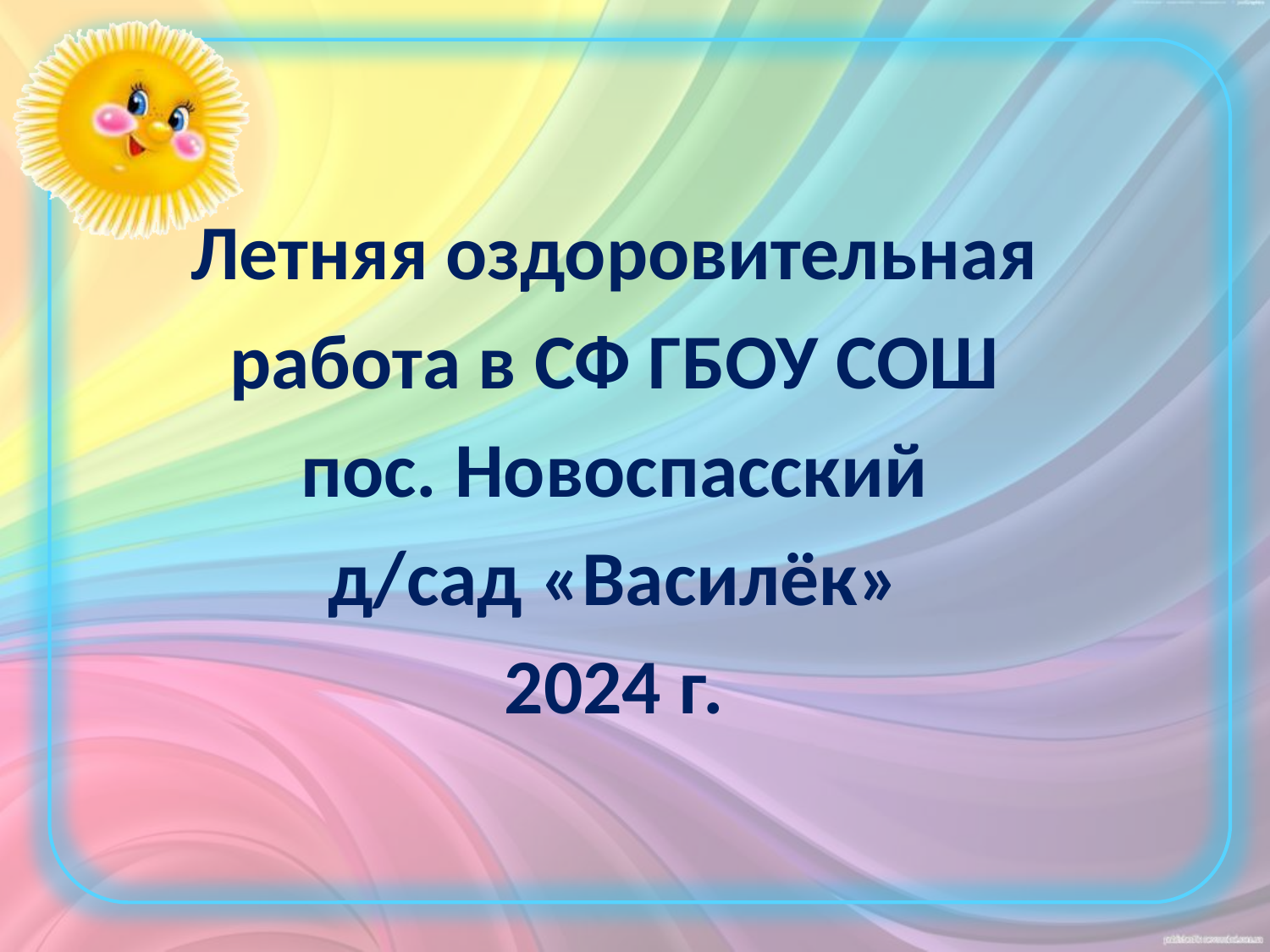

Летняя оздоровительная
работа в СФ ГБОУ СОШ
пос. Новоспасский
д/сад «Василёк»
2024 г.